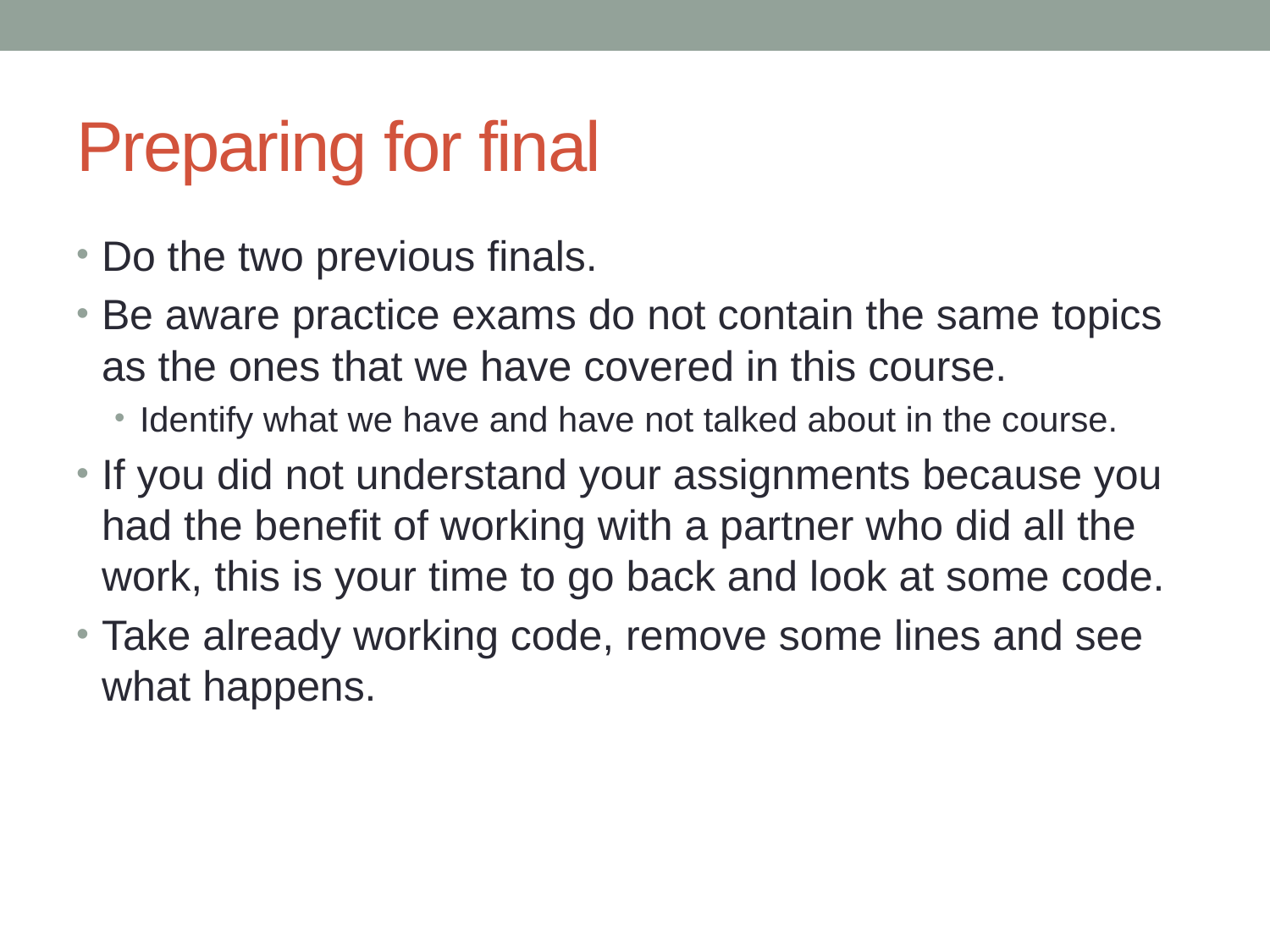

# Preparing for final
Do the two previous finals.
Be aware practice exams do not contain the same topics as the ones that we have covered in this course.
Identify what we have and have not talked about in the course.
If you did not understand your assignments because you had the benefit of working with a partner who did all the work, this is your time to go back and look at some code.
Take already working code, remove some lines and see what happens.